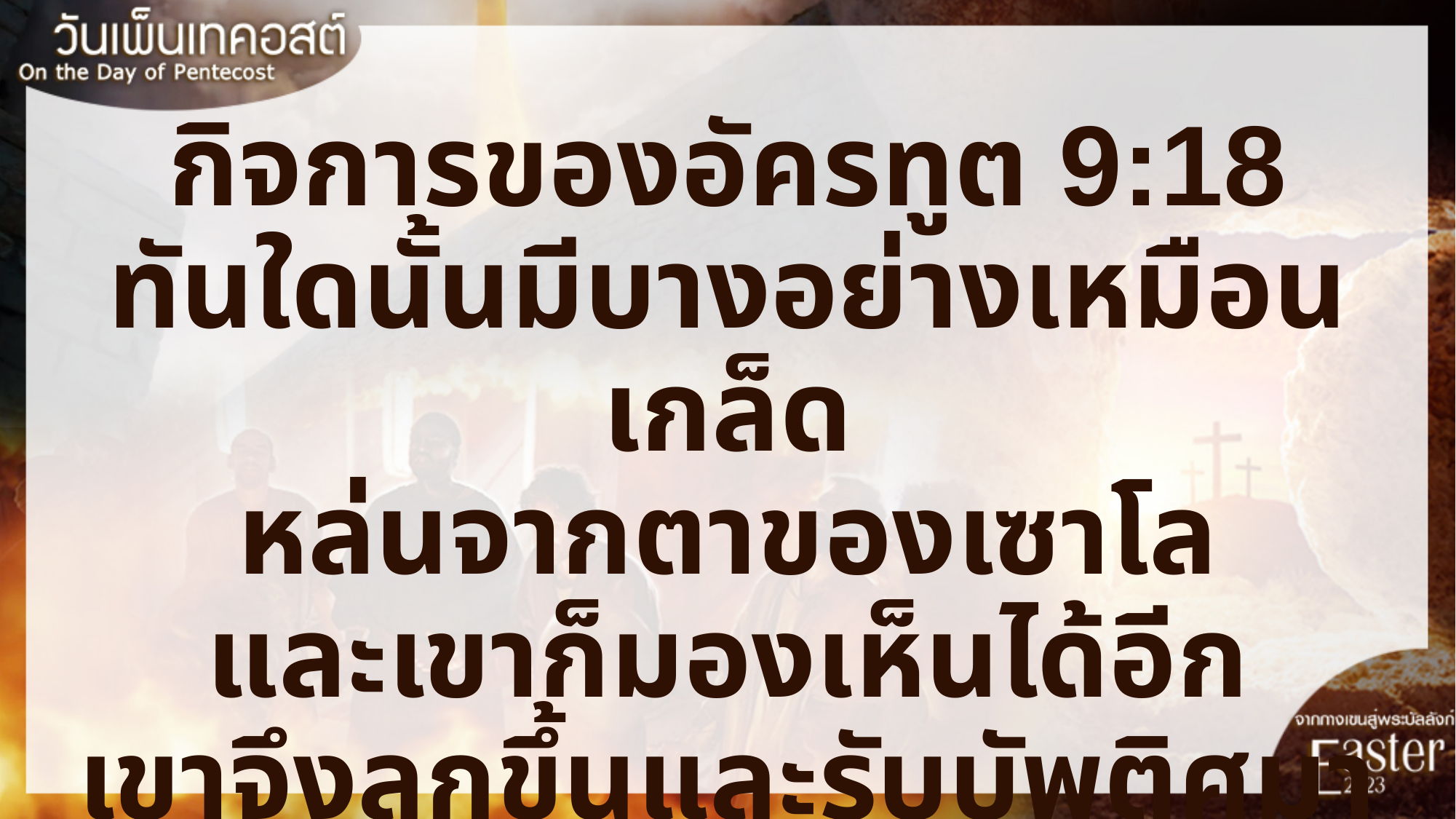

กิจการของอัครทูต 9:18
ทันใดนั้นมีบางอย่างเหมือนเกล็ด
หล่นจากตาของเซาโล
และเขาก็มองเห็นได้อีก
เขาจึงลุกขึ้นและรับบัพติศมา